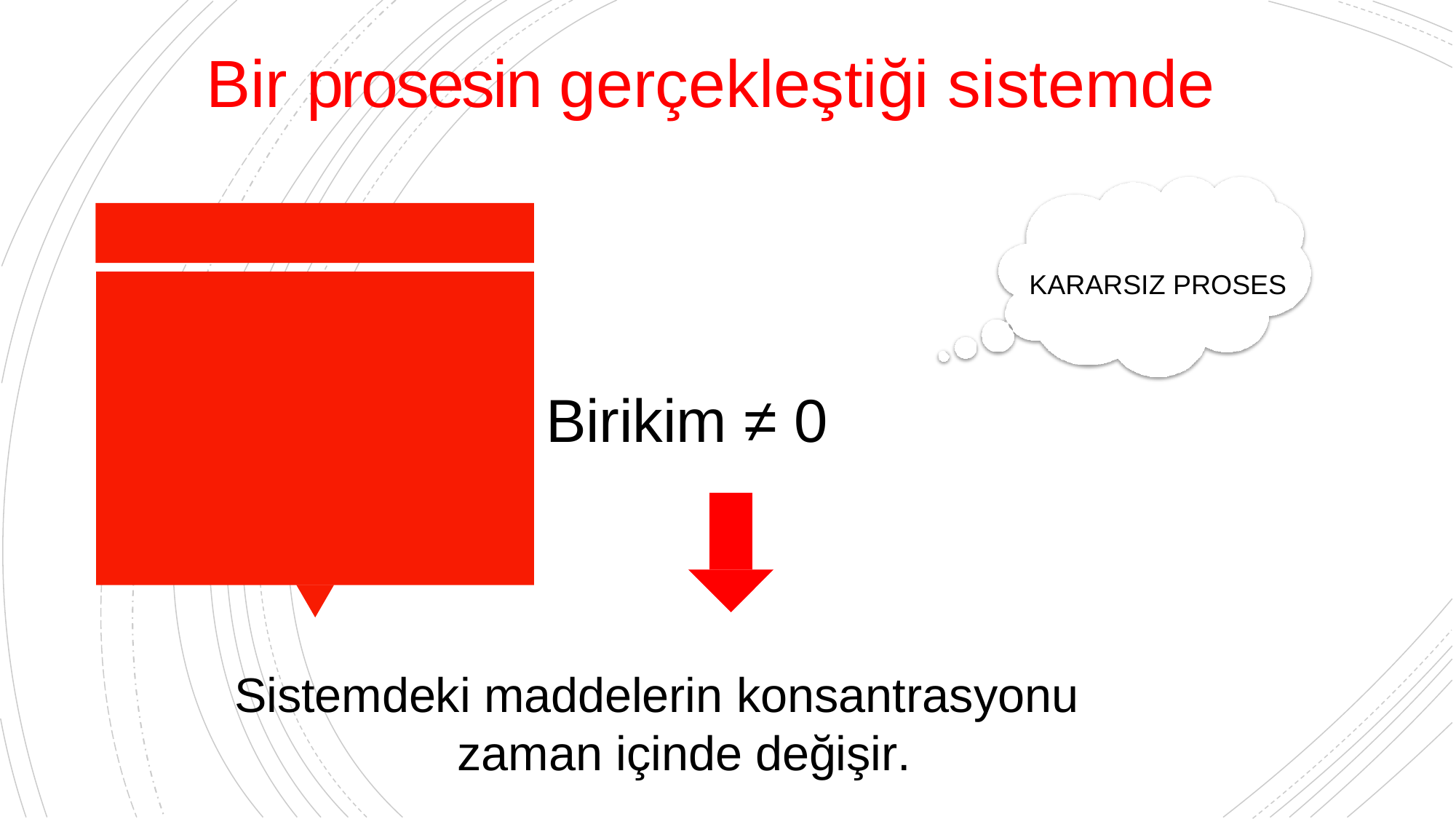

# Bir prosesin gerçekleştiği sistemde

KARARSIZ PROSES
Birikim ≠ 0

Sistemdeki maddelerin konsantrasyonu  zaman içinde değişir.